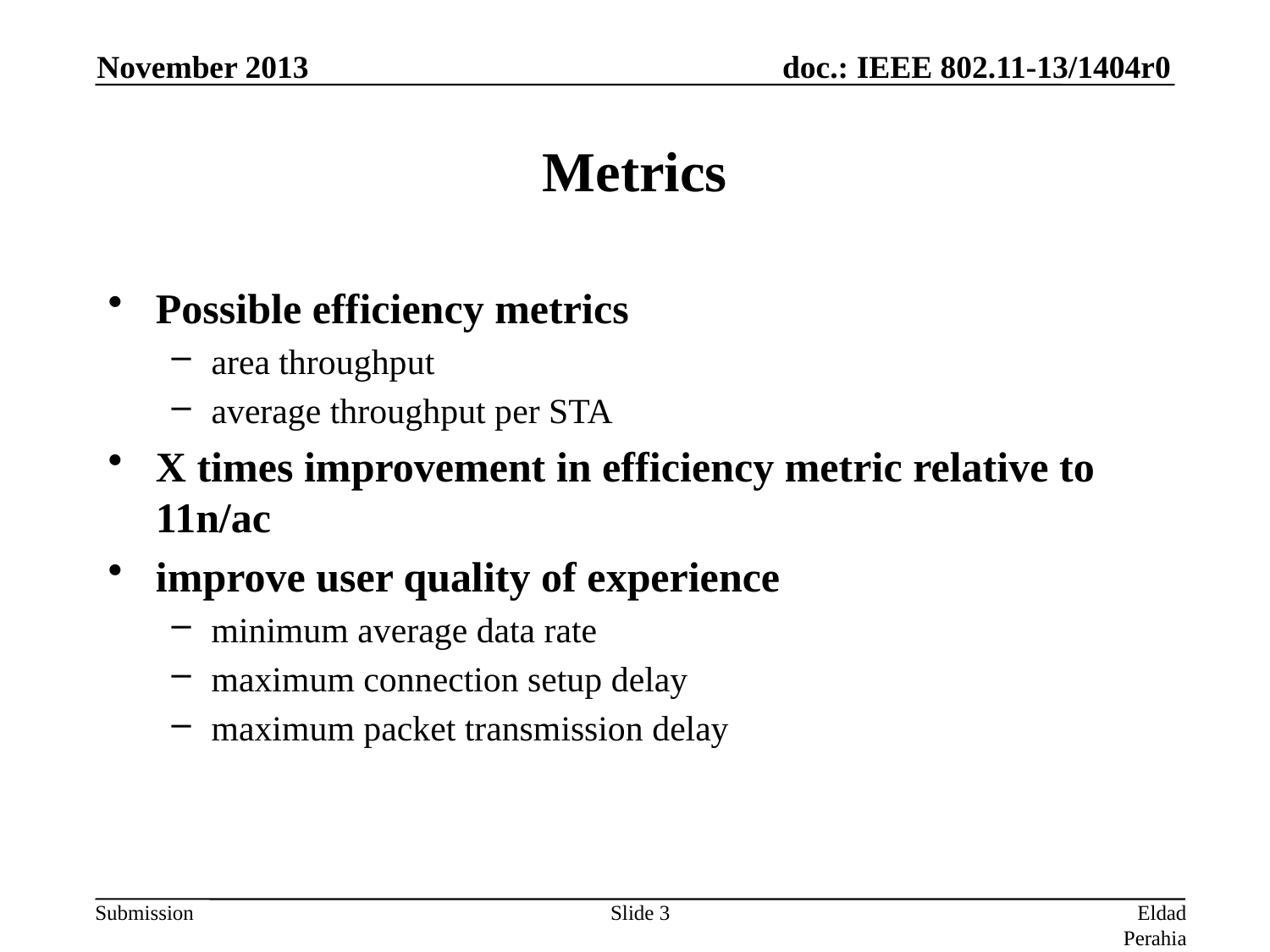

November 2013
# Metrics
Possible efficiency metrics
area throughput
average throughput per STA
X times improvement in efficiency metric relative to 11n/ac
improve user quality of experience
minimum average data rate
maximum connection setup delay
maximum packet transmission delay
Slide 3
Eldad Perahia (Intel)